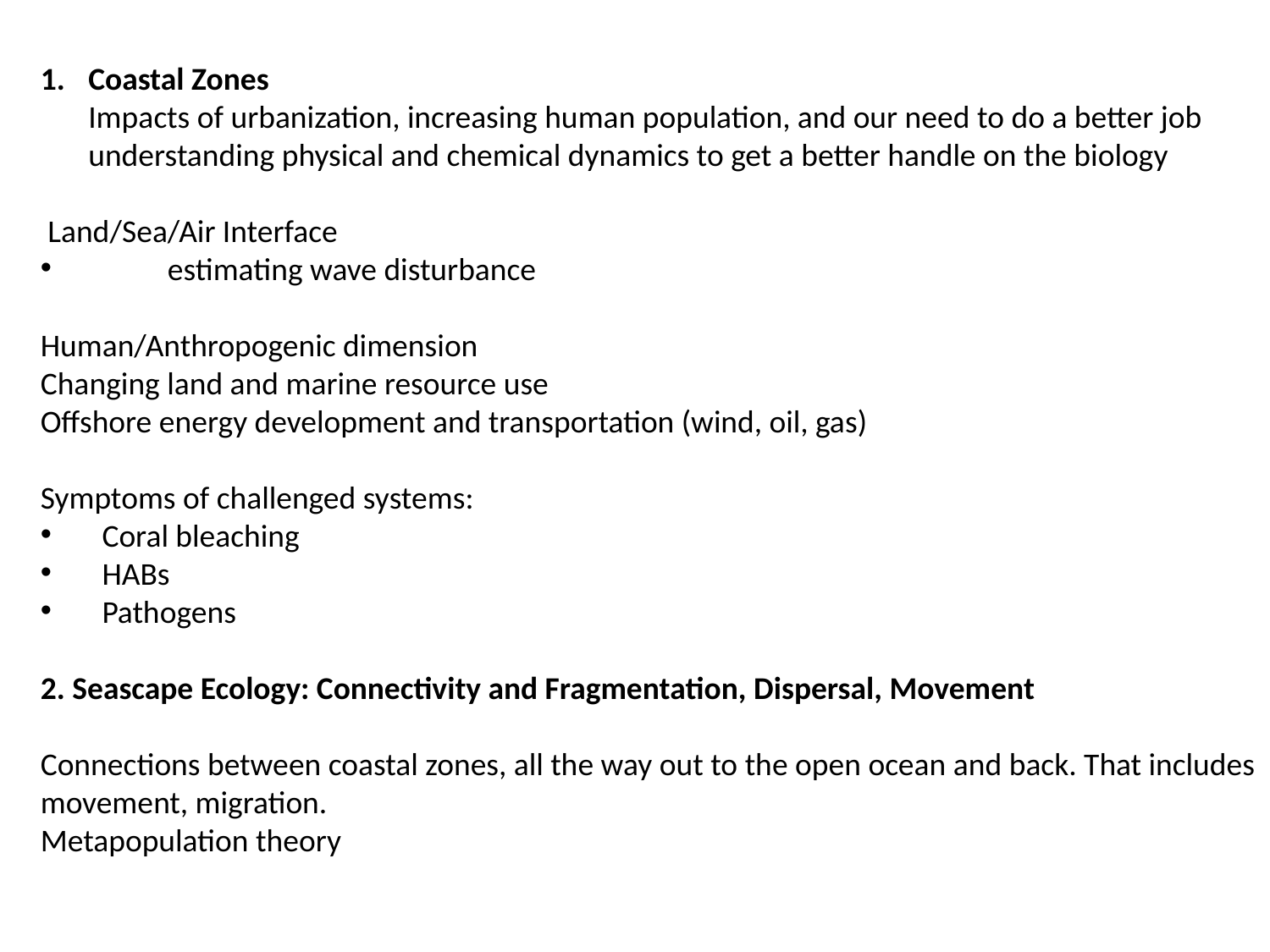

Coastal Zones
	Impacts of urbanization, increasing human population, and our need to do a better job understanding physical and chemical dynamics to get a better handle on the biology

 Land/Sea/Air Interface
	estimating wave disturbance

Human/Anthropogenic dimension
Changing land and marine resource use
Offshore energy development and transportation (wind, oil, gas)

Symptoms of challenged systems:
       Coral bleaching
       HABs
       Pathogens

2. Seascape Ecology: Connectivity and Fragmentation, Dispersal, Movement

Connections between coastal zones, all the way out to the open ocean and back. That includes movement, migration.
Metapopulation theory